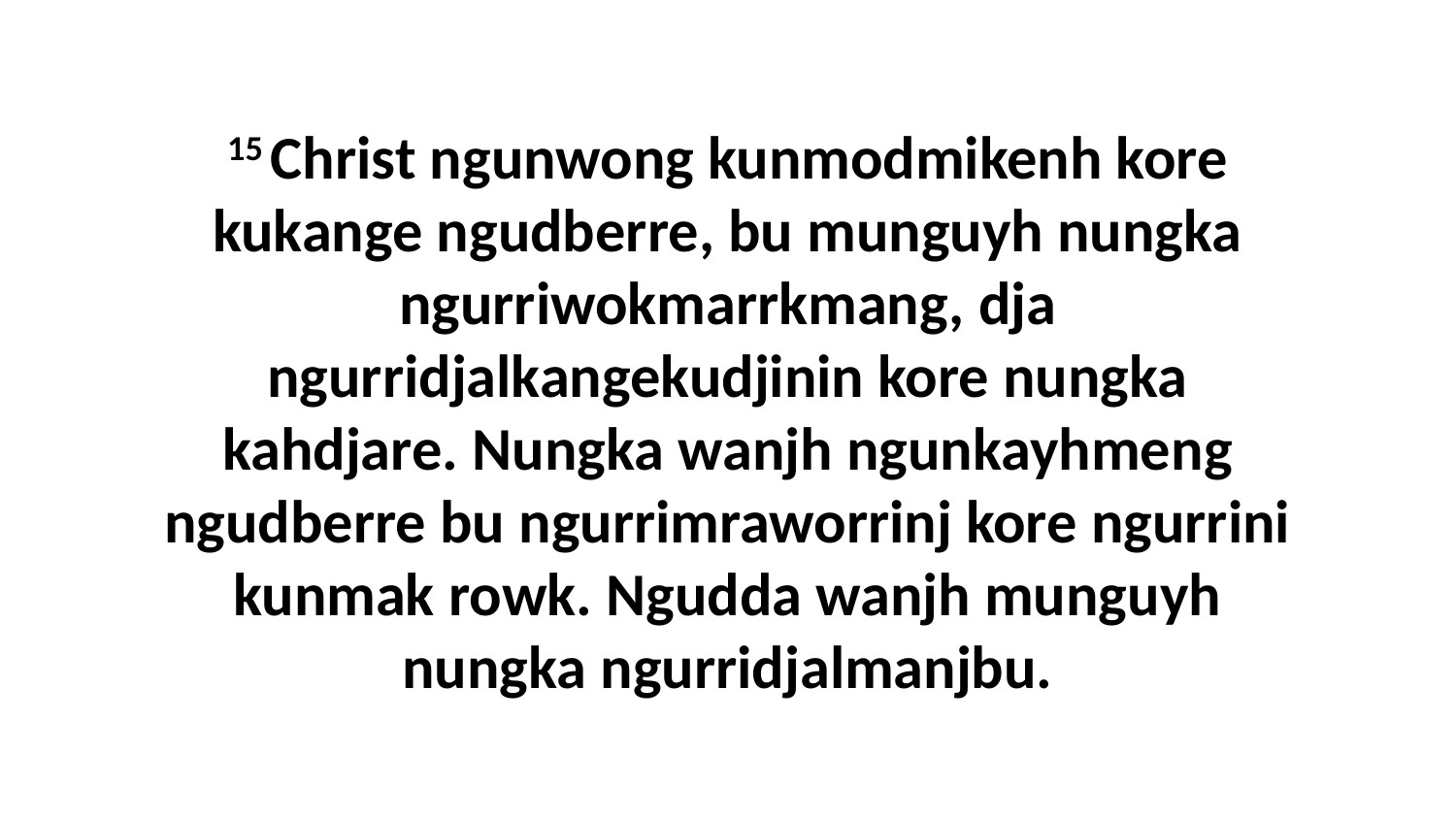

15 Christ ngunwong kunmodmikenh kore kukange ngudberre, bu munguyh nungka ngurriwokmarrkmang, dja ngurridjalkangekudjinin kore nungka kahdjare. Nungka wanjh ngunkayhmeng ngudberre bu ngurrimraworrinj kore ngurrini kunmak rowk. Ngudda wanjh munguyh nungka ngurridjalmanjbu.